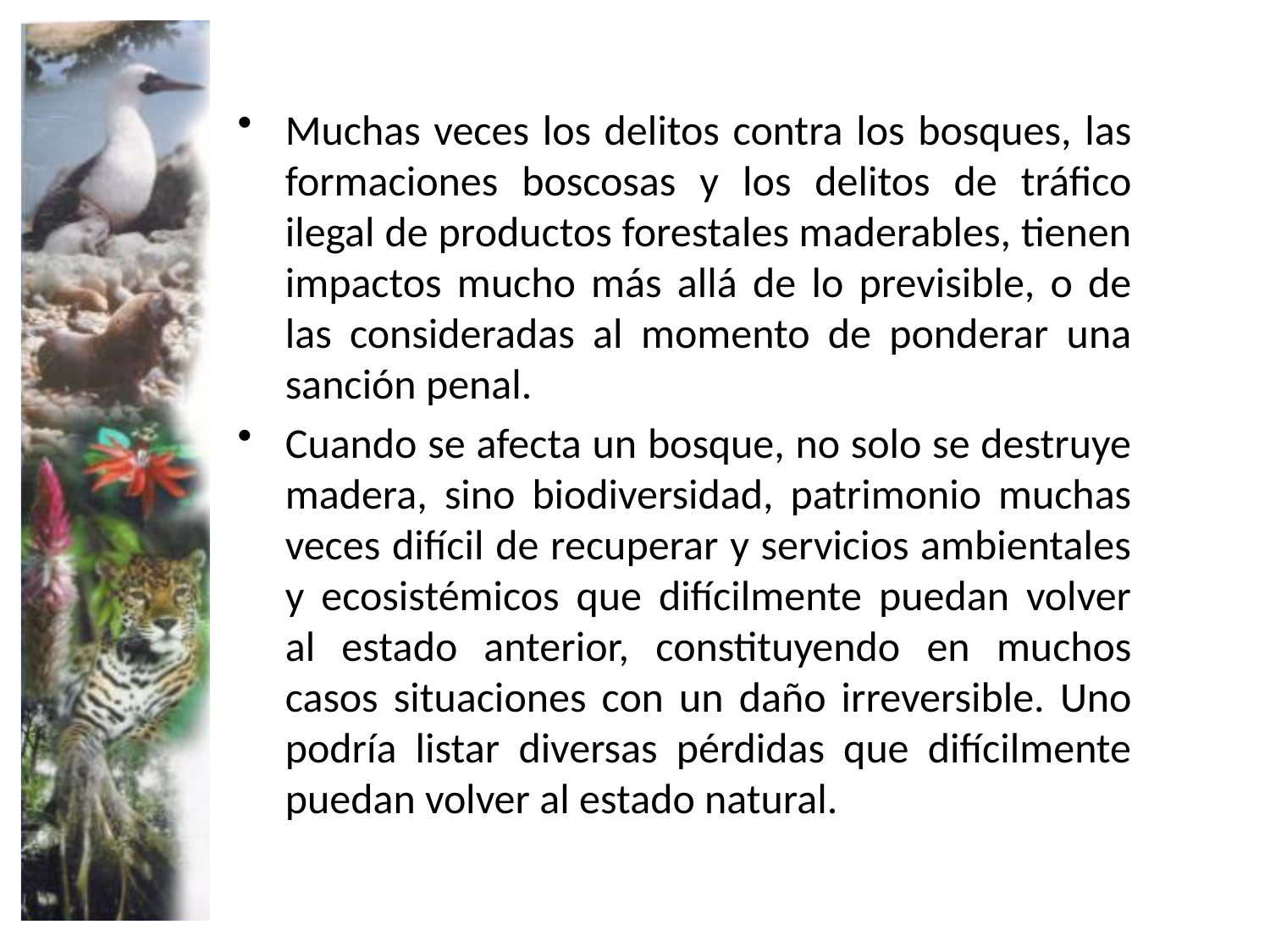

Muchas veces los delitos contra los bosques, las formaciones boscosas y los delitos de tráfico ilegal de productos forestales maderables, tienen impactos mucho más allá de lo previsible, o de las consideradas al momento de ponderar una sanción penal.
Cuando se afecta un bosque, no solo se destruye madera, sino biodiversidad, patrimonio muchas veces difícil de recuperar y servicios ambientales y ecosistémicos que difícilmente puedan volver al estado anterior, constituyendo en muchos casos situaciones con un daño irreversible. Uno podría listar diversas pérdidas que difícilmente puedan volver al estado natural.